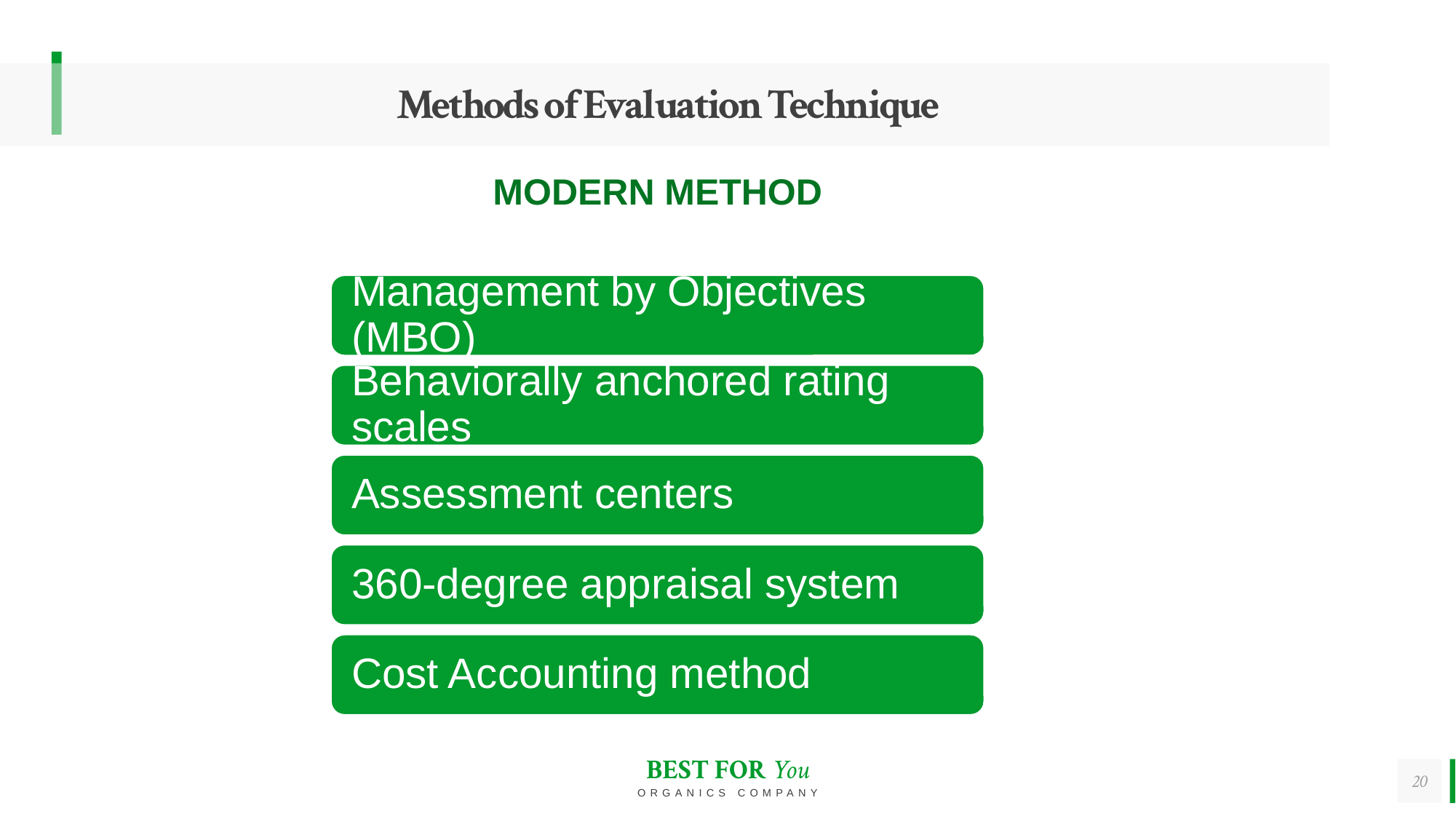

# Methods of Evaluation Technique
MODERN METHOD

Management by Objectives (MBO)
Behaviorally anchored rating scales
Assessment centers
360-degree appraisal system
Cost Accounting method
20